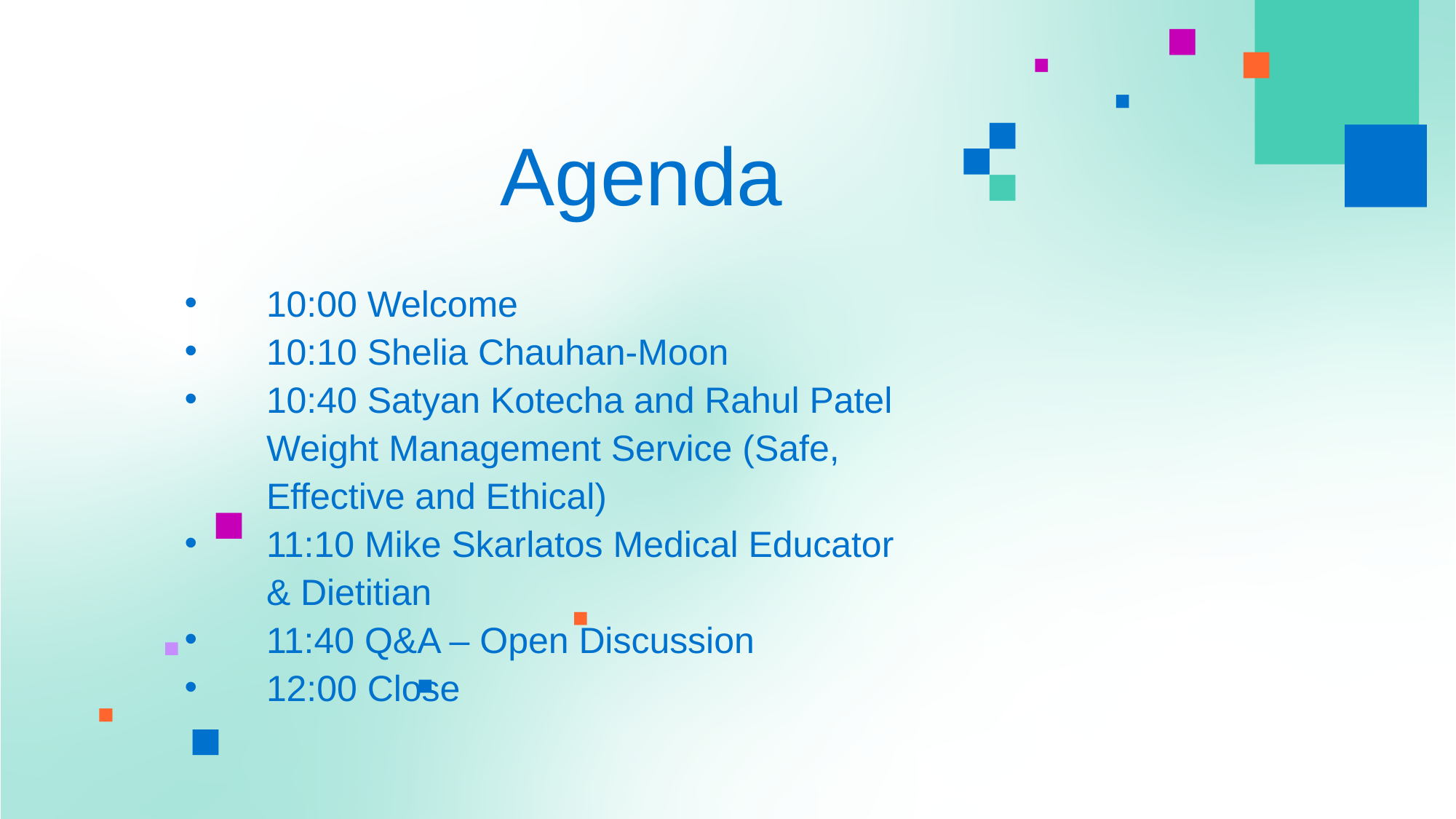

# Agenda
10:00 Welcome
10:10 Shelia Chauhan-Moon
10:40 Satyan Kotecha and Rahul Patel Weight Management Service (Safe, Effective and Ethical)
11:10 Mike Skarlatos Medical Educator & Dietitian
11:40 Q&A – Open Discussion
12:00 Close